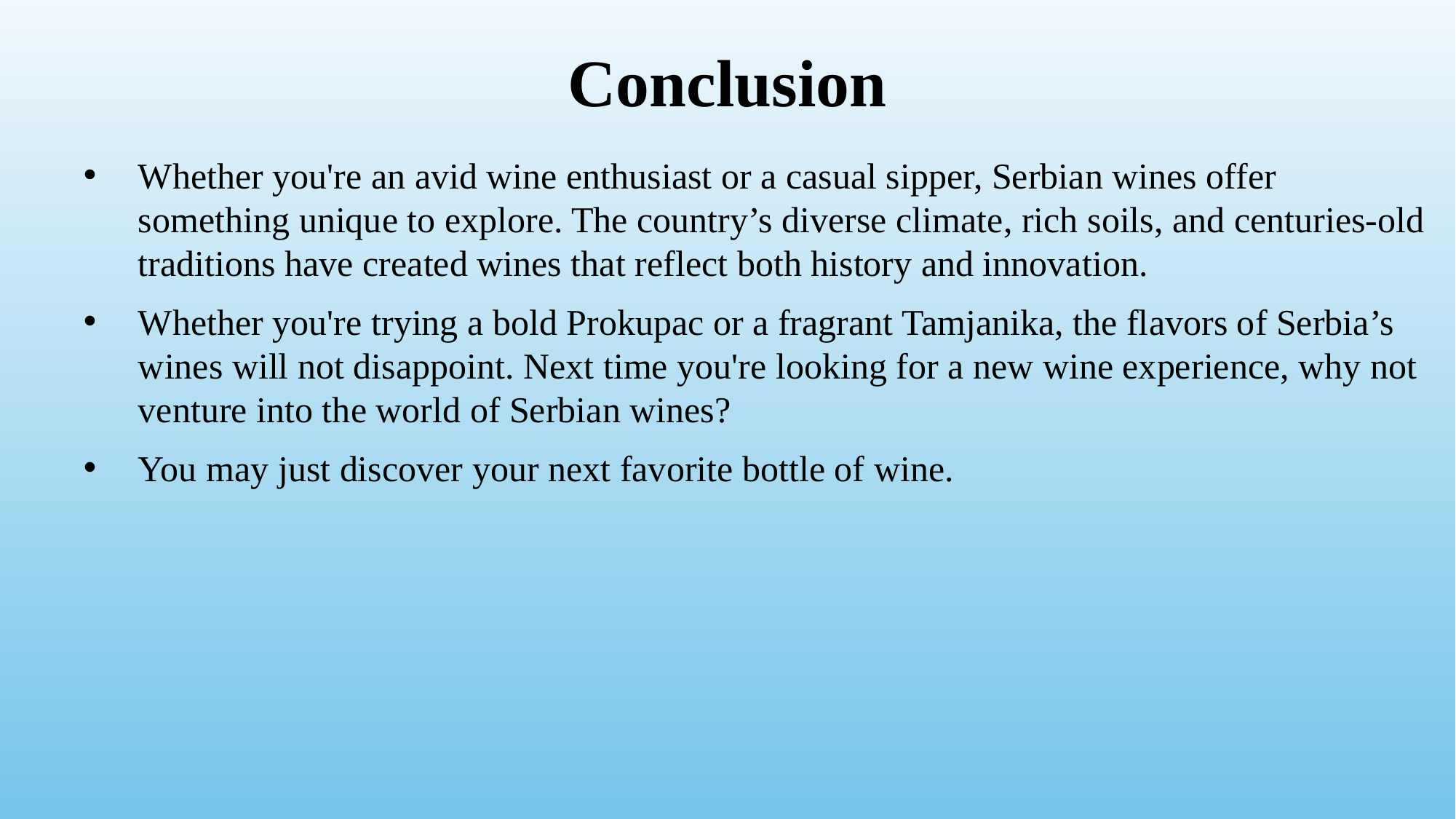

# Conclusion
Whether you're an avid wine enthusiast or a casual sipper, Serbian wines offer something unique to explore. The country’s diverse climate, rich soils, and centuries-old traditions have created wines that reflect both history and innovation.
Whether you're trying a bold Prokupac or a fragrant Tamjanika, the flavors of Serbia’s wines will not disappoint. Next time you're looking for a new wine experience, why not venture into the world of Serbian wines?
You may just discover your next favorite bottle of wine.